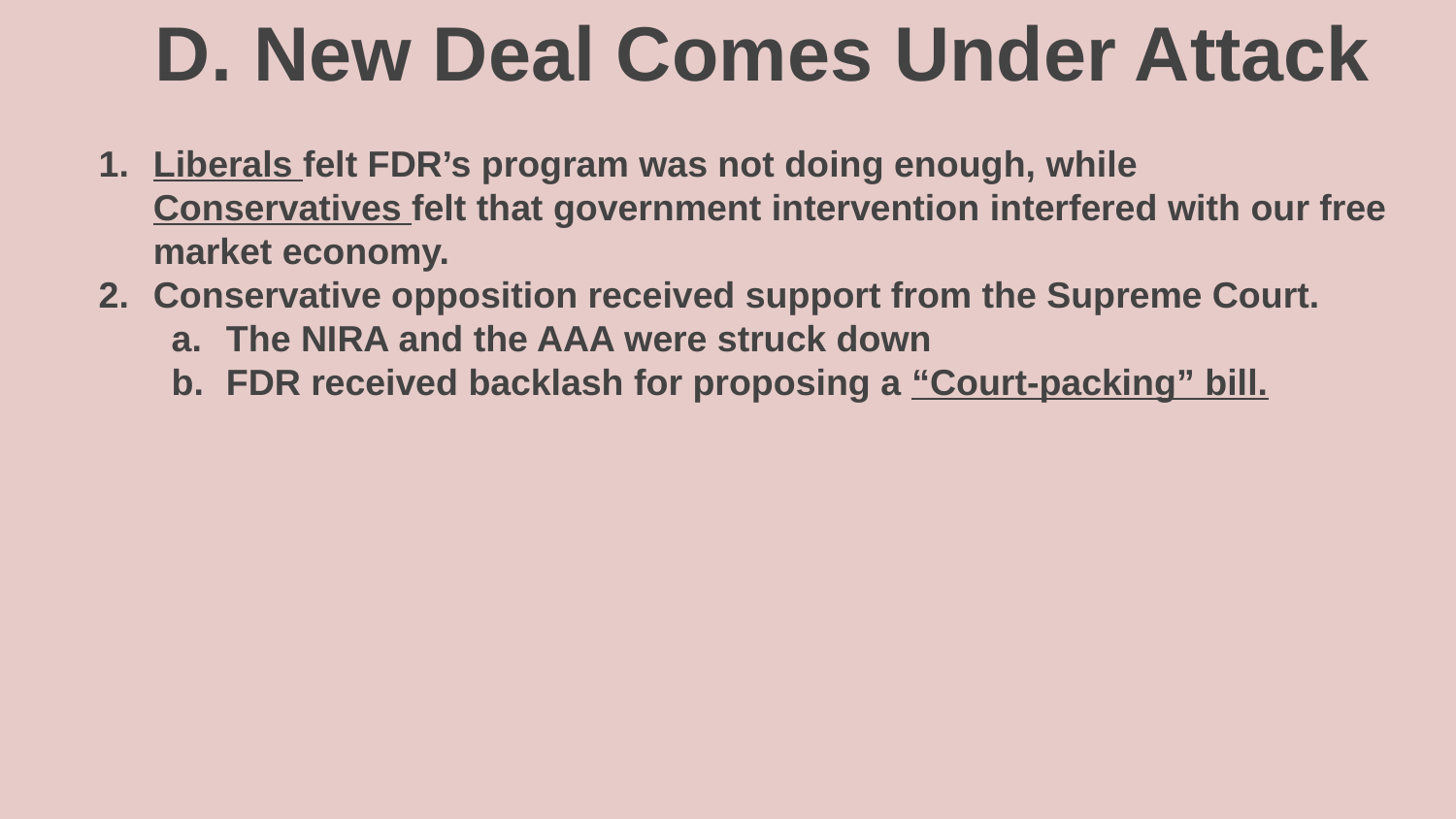

# D. New Deal Comes Under Attack
Liberals felt FDR’s program was not doing enough, while Conservatives felt that government intervention interfered with our free market economy.
Conservative opposition received support from the Supreme Court.
The NIRA and the AAA were struck down
FDR received backlash for proposing a “Court-packing” bill.